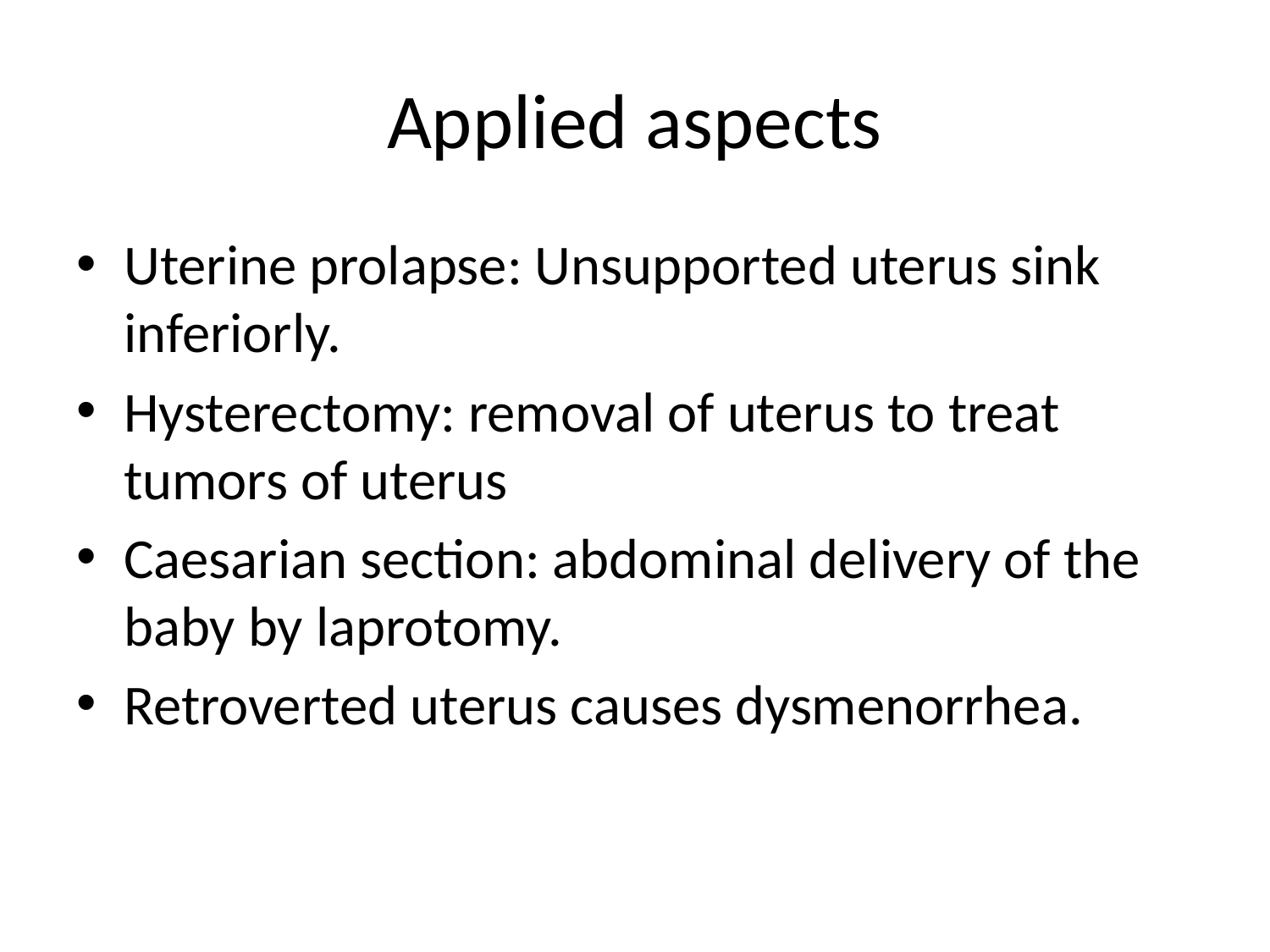

# Applied aspects
Uterine prolapse: Unsupported uterus sink inferiorly.
Hysterectomy: removal of uterus to treat tumors of uterus
Caesarian section: abdominal delivery of the baby by laprotomy.
Retroverted uterus causes dysmenorrhea.